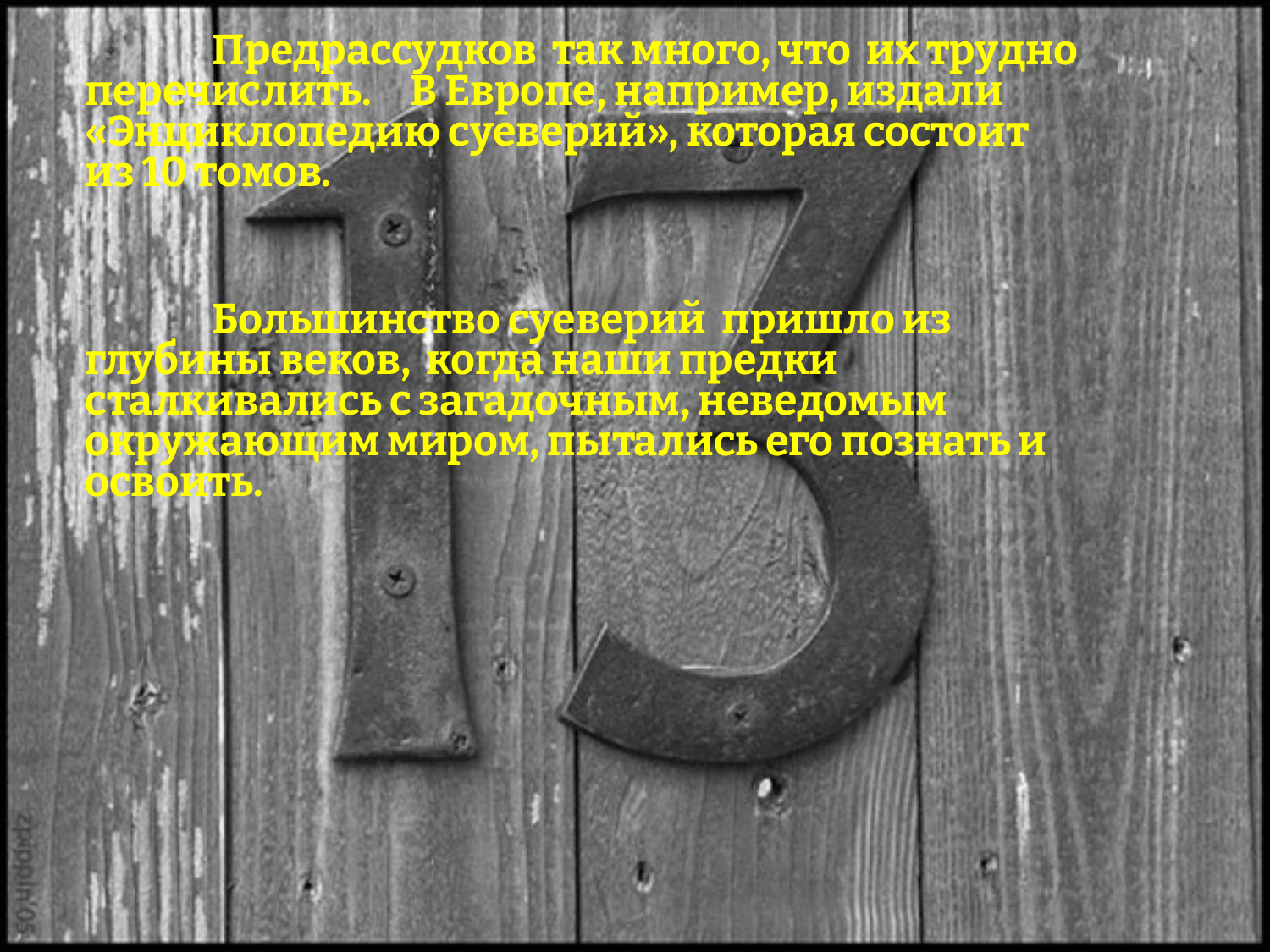

Предрассудков  так много, что  их трудно перечислить.     В Европе, например, издали «Энциклопедию суеверий», которая состоит из 10 томов.

		Большинство суеверий  пришло из глубины веков,  когда наши предки сталкивались с загадочным, неведомым окружающим миром, пытались его познать и освоить.